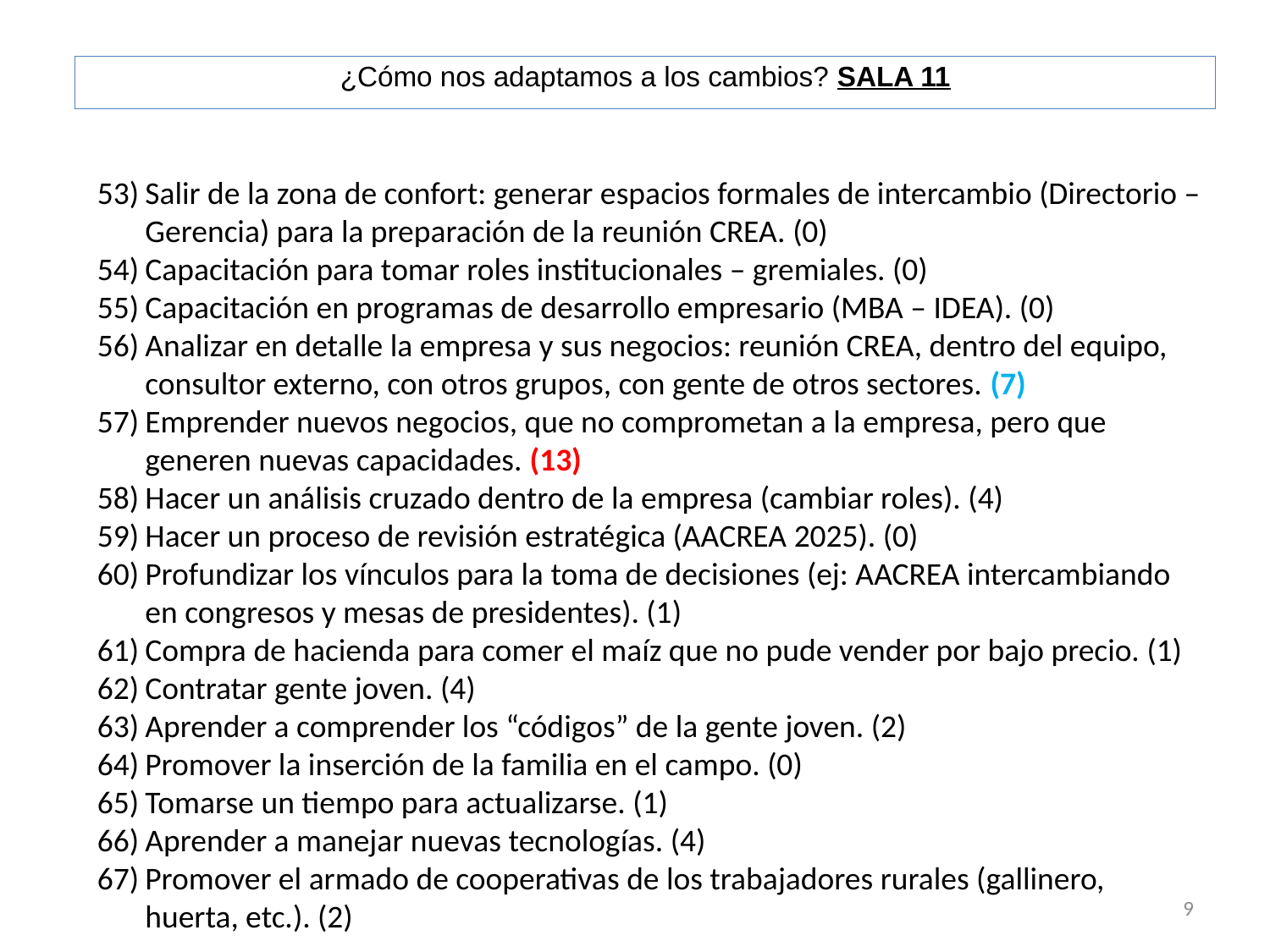

¿Cómo nos adaptamos a los cambios? SALA 11
Salir de la zona de confort: generar espacios formales de intercambio (Directorio –Gerencia) para la preparación de la reunión CREA. (0)
Capacitación para tomar roles institucionales – gremiales. (0)
Capacitación en programas de desarrollo empresario (MBA – IDEA). (0)
Analizar en detalle la empresa y sus negocios: reunión CREA, dentro del equipo, consultor externo, con otros grupos, con gente de otros sectores. (7)
Emprender nuevos negocios, que no comprometan a la empresa, pero que generen nuevas capacidades. (13)
Hacer un análisis cruzado dentro de la empresa (cambiar roles). (4)
Hacer un proceso de revisión estratégica (AACREA 2025). (0)
Profundizar los vínculos para la toma de decisiones (ej: AACREA intercambiando en congresos y mesas de presidentes). (1)
Compra de hacienda para comer el maíz que no pude vender por bajo precio. (1)
Contratar gente joven. (4)
Aprender a comprender los “códigos” de la gente joven. (2)
Promover la inserción de la familia en el campo. (0)
Tomarse un tiempo para actualizarse. (1)
Aprender a manejar nuevas tecnologías. (4)
Promover el armado de cooperativas de los trabajadores rurales (gallinero, huerta, etc.). (2)
9